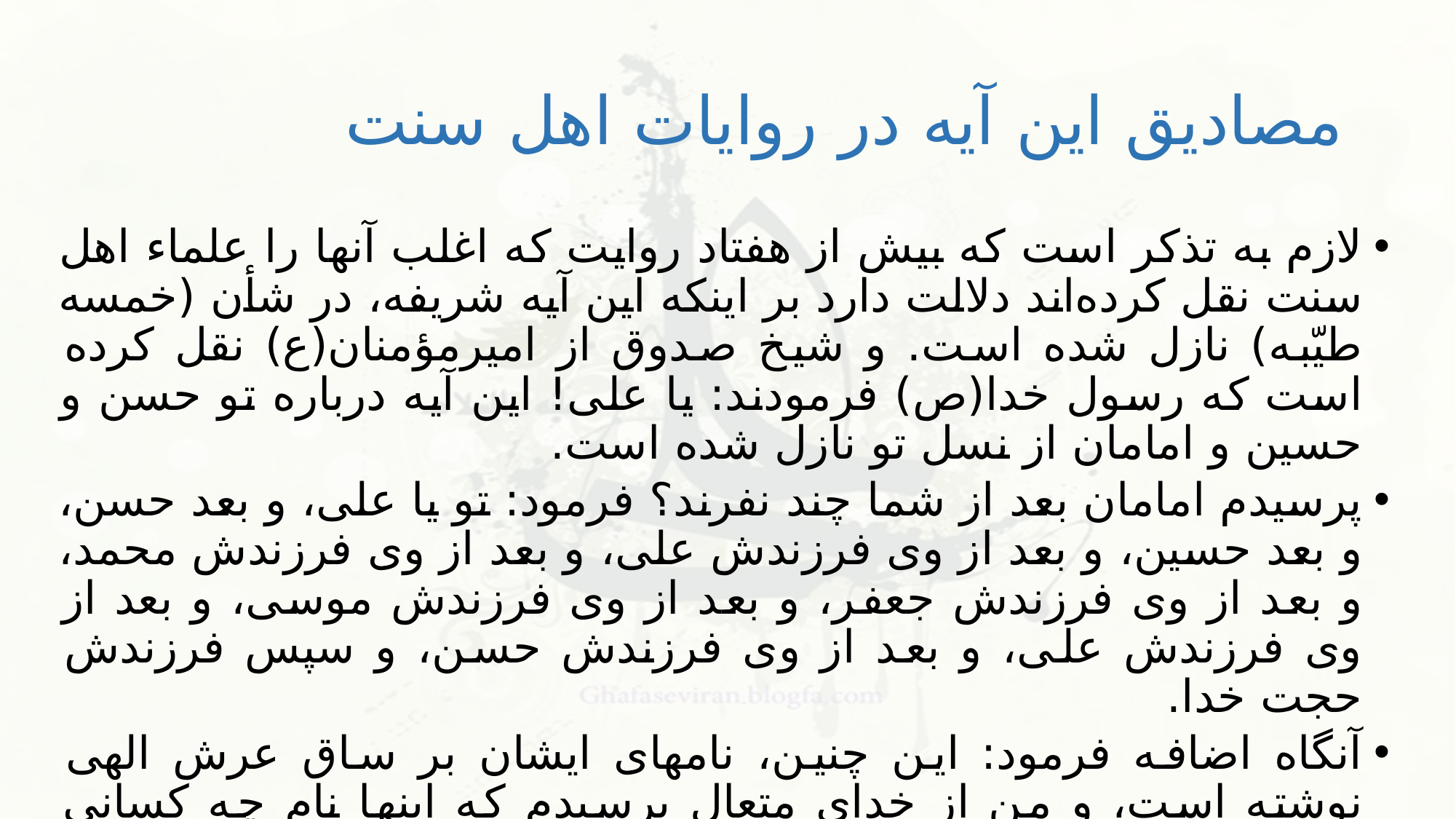

# مصادیق این آیه در روایات اهل سنت
لازم به تذكر است كه بيش از هفتاد روايت كه اغلب آنها را علماء اهل سنت نقل كرده‌اند دلالت دارد بر اينكه اين آيه شريفه، در شأن (خمسه طيّبه) نازل شده است. و شيخ صدوق از اميرمؤمنان(ع) نقل كرده است كه رسول خدا(ص) فرمودند: يا على! اين آيه درباره تو حسن و حسين و امامان از نسل تو نازل شده است.
پرسيدم امامان بعد از شما چند نفرند؟ فرمود: تو يا على، و بعد حسن، و بعد حسين، و بعد از وى فرزندش على، و بعد از وى فرزندش محمد، و بعد از وى فرزندش جعفر، و بعد از وى فرزندش موسى، و بعد از وى فرزندش على، و بعد از وى فرزندش حسن، و سپس فرزندش حجت خدا.
آنگاه اضافه فرمود: اين چنين، نامهاى ايشان بر ساق عرش الهى نوشته است، و من از خداى متعال پرسيدم كه اينها نام چه كسانى است؟ فرمود: يا محمد، ايشان امامان بعد از تو هستند كه تطهير شده و معصومند و دشمنان ايشان مورد لعنت من خواهند بود.